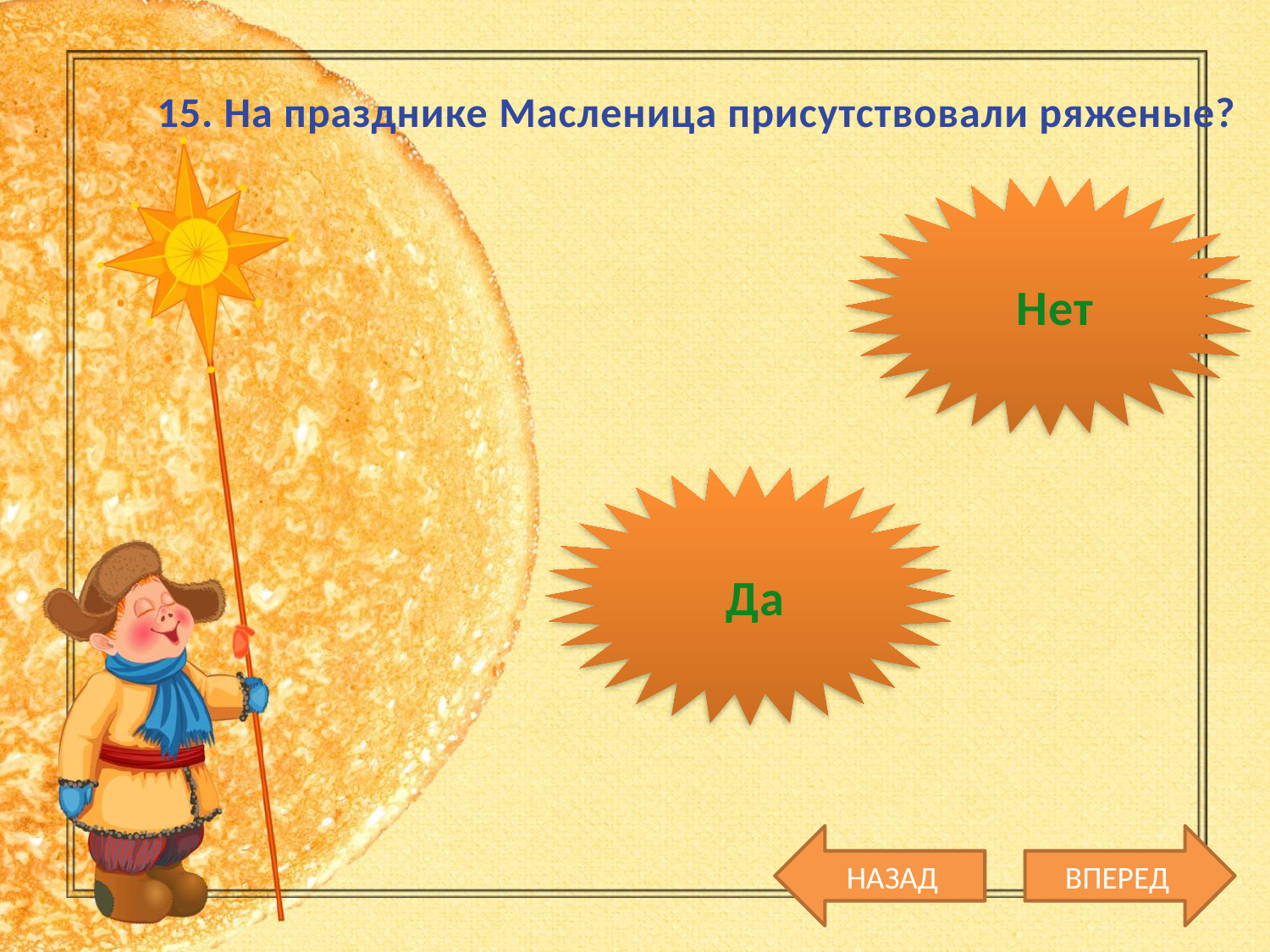

15. На празднике Масленица присутствовали ряженые?
 Нет
 Да
НАЗАД
ВПЕРЕД